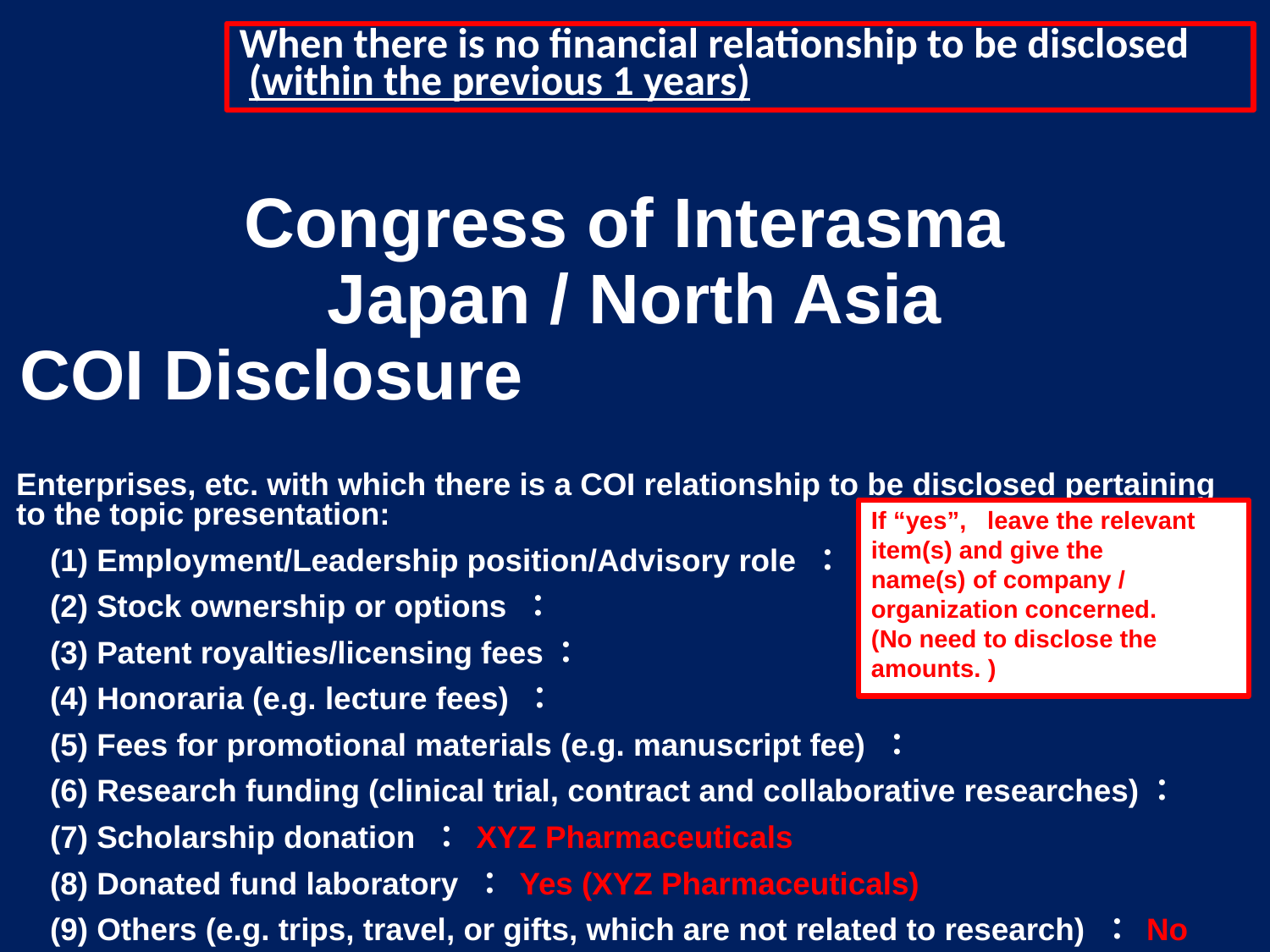

When there is no financial relationship to be disclosed
 (within the previous 1 years)
#
Congress of Interasma
Japan / North Asia
COI Disclosure
Enterprises, etc. with which there is a COI relationship to be disclosed pertaining to the topic presentation:
(1) Employment/Leadership position/Advisory role ：
(2) Stock ownership or options ：
(3) Patent royalties/licensing fees：
(4) Honoraria (e.g. lecture fees) ：
(5) Fees for promotional materials (e.g. manuscript fee) ：
(6) Research funding (clinical trial, contract and collaborative researches)：
(7) Scholarship donation ： XYZ Pharmaceuticals
(8) Donated fund laboratory ： Yes (XYZ Pharmaceuticals)
(9) Others (e.g. trips, travel, or gifts, which are not related to research) ： No

If “yes”,   leave the relevant item(s) and give the
name(s) of company / organization concerned.
(No need to disclose the amounts. )